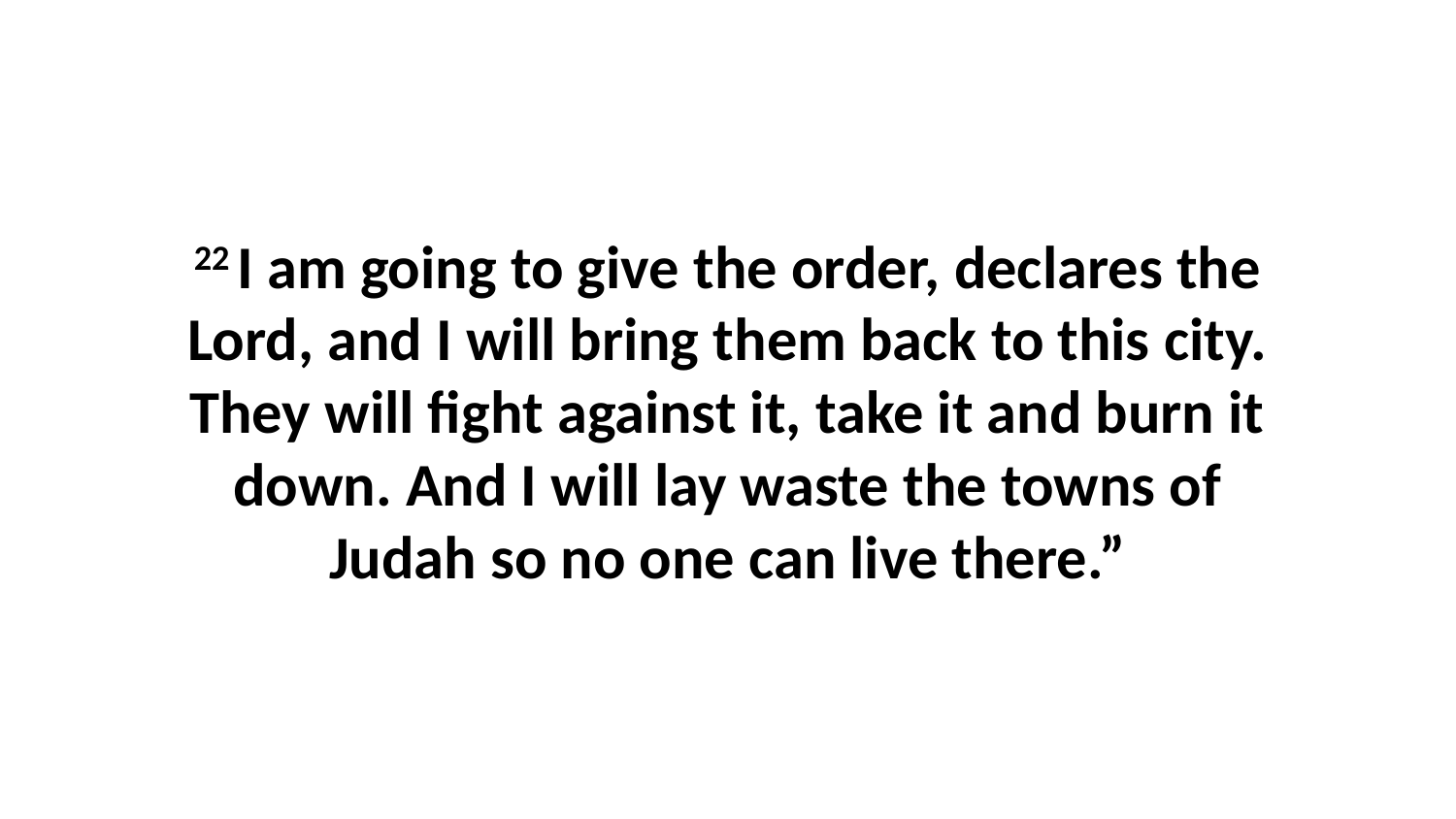

22 I am going to give the order, declares the Lord, and I will bring them back to this city. They will fight against it, take it and burn it down. And I will lay waste the towns of Judah so no one can live there.”